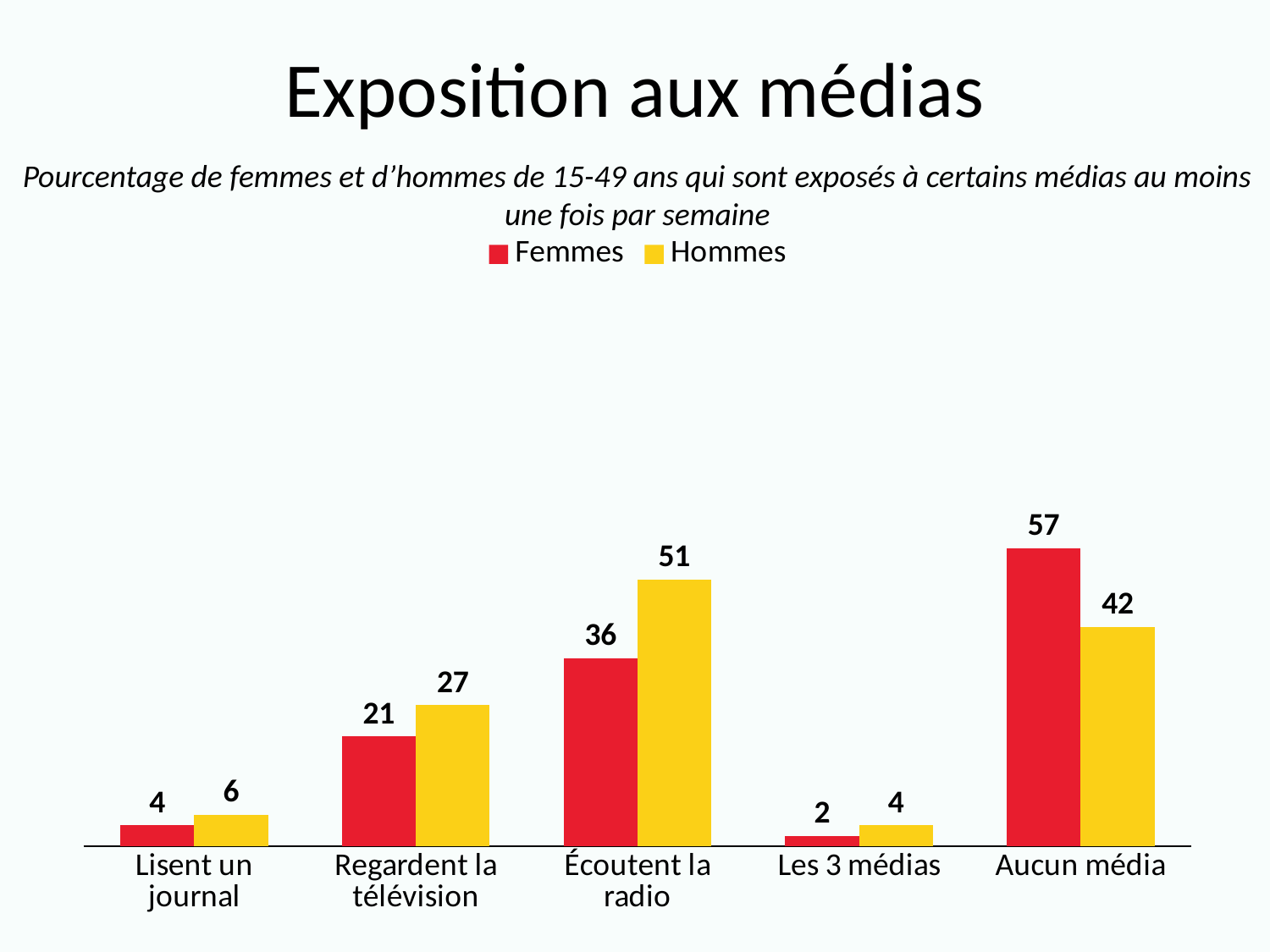

# Exposition aux médias
Pourcentage de femmes et d’hommes de 15-49 ans qui sont exposés à certains médias au moins une fois par semaine

### Chart

| Category | Femmes | Hommes |
|---|---|---|
| Lisent un journal | 4.0 | 6.0 |
| Regardent la télévision | 21.0 | 27.0 |
| Écoutent la radio | 36.0 | 51.0 |
| Les 3 médias | 2.0 | 4.0 |
| Aucun média | 57.0 | 42.0 |